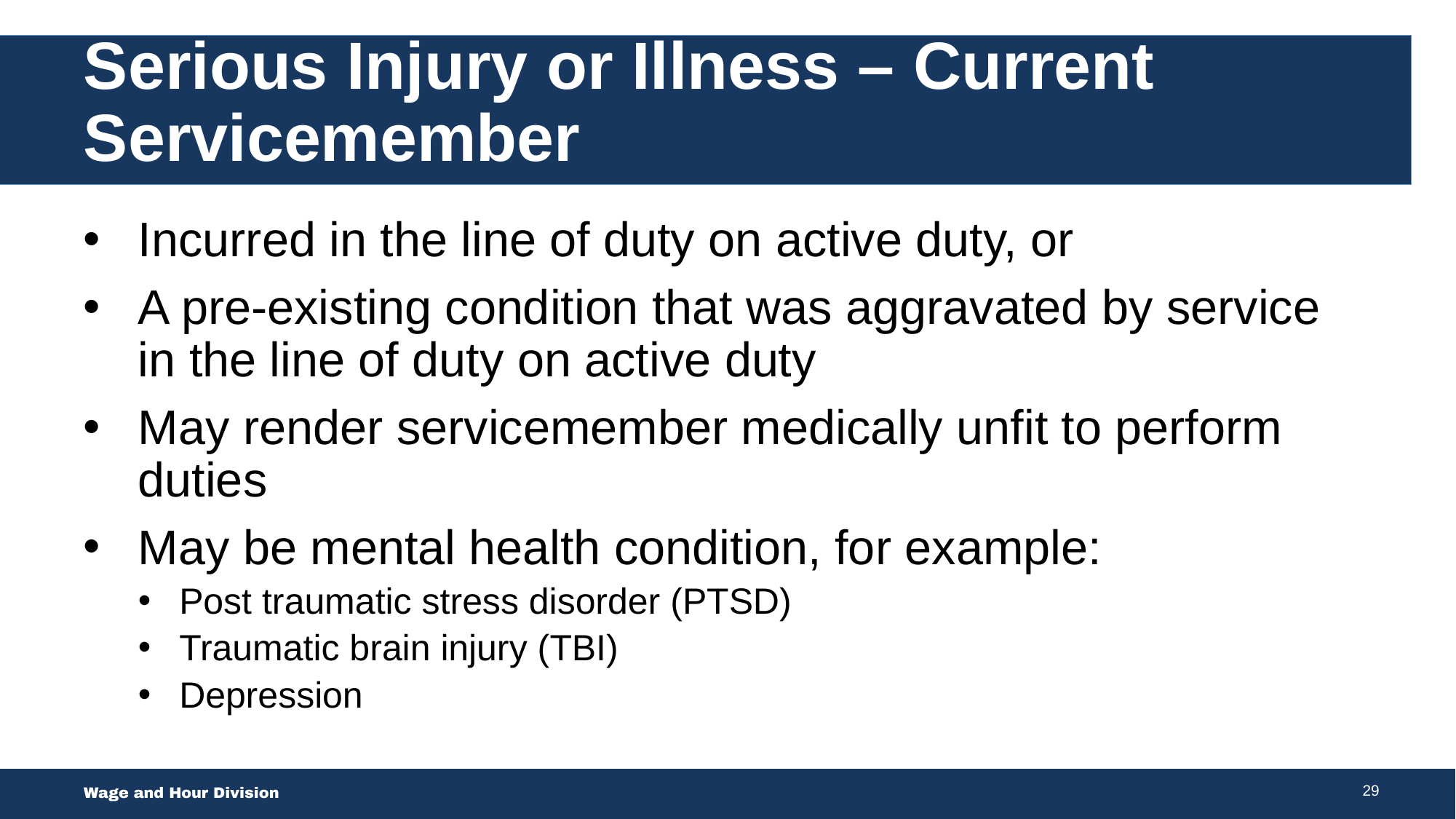

# Serious Injury or Illness – Current Servicemember
Incurred in the line of duty on active duty, or
A pre-existing condition that was aggravated by service in the line of duty on active duty
May render servicemember medically unfit to perform duties
May be mental health condition, for example:
Post traumatic stress disorder (PTSD)
Traumatic brain injury (TBI)
Depression